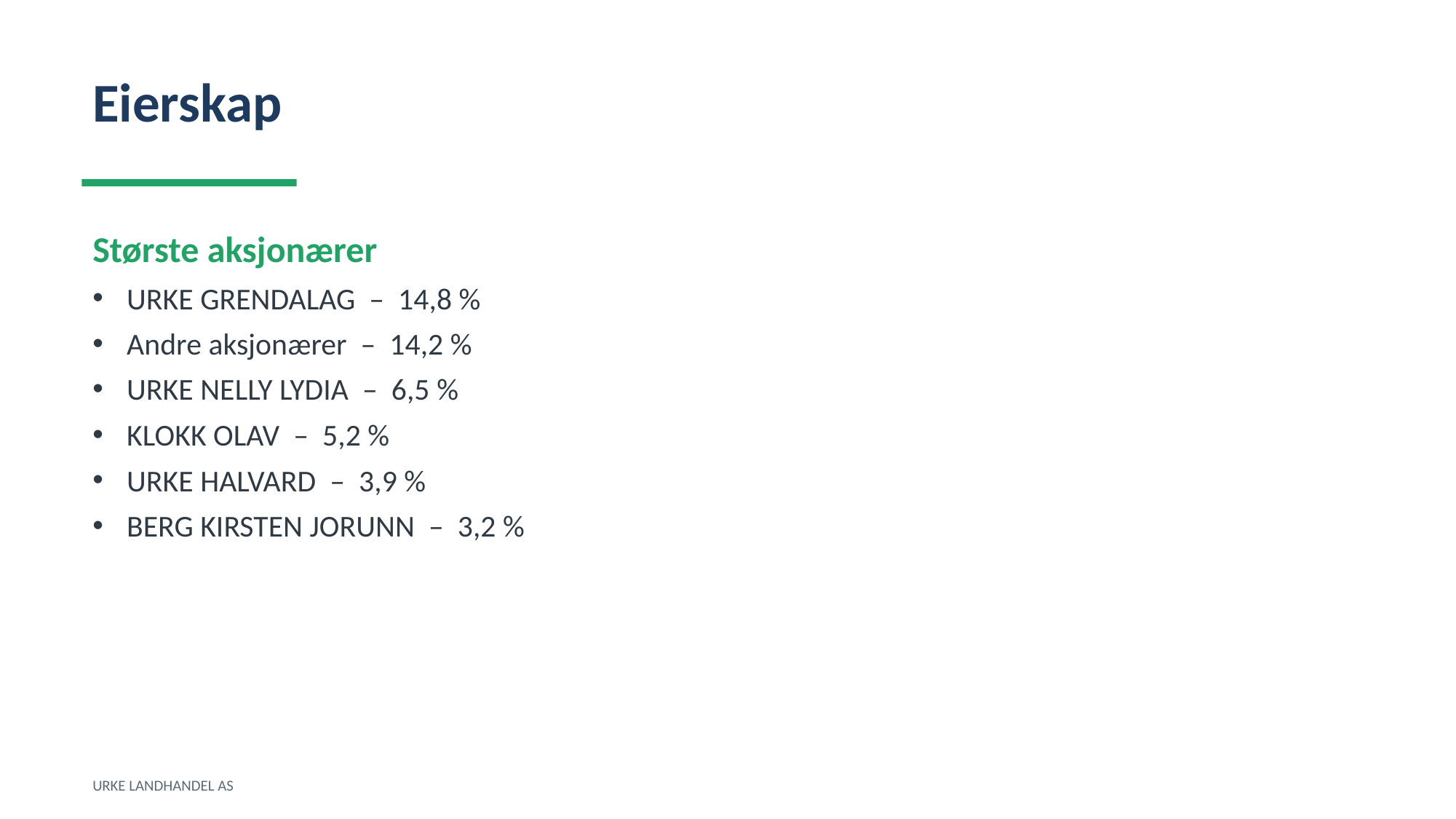

Eierskap

Største aksjonærer
URKE GRENDALAG  –  14,8 %
Andre aksjonærer  –  14,2 %
URKE NELLY LYDIA  –  6,5 %
KLOKK OLAV  –  5,2 %
URKE HALVARD  –  3,9 %
BERG KIRSTEN JORUNN  –  3,2 %
URKE LANDHANDEL AS